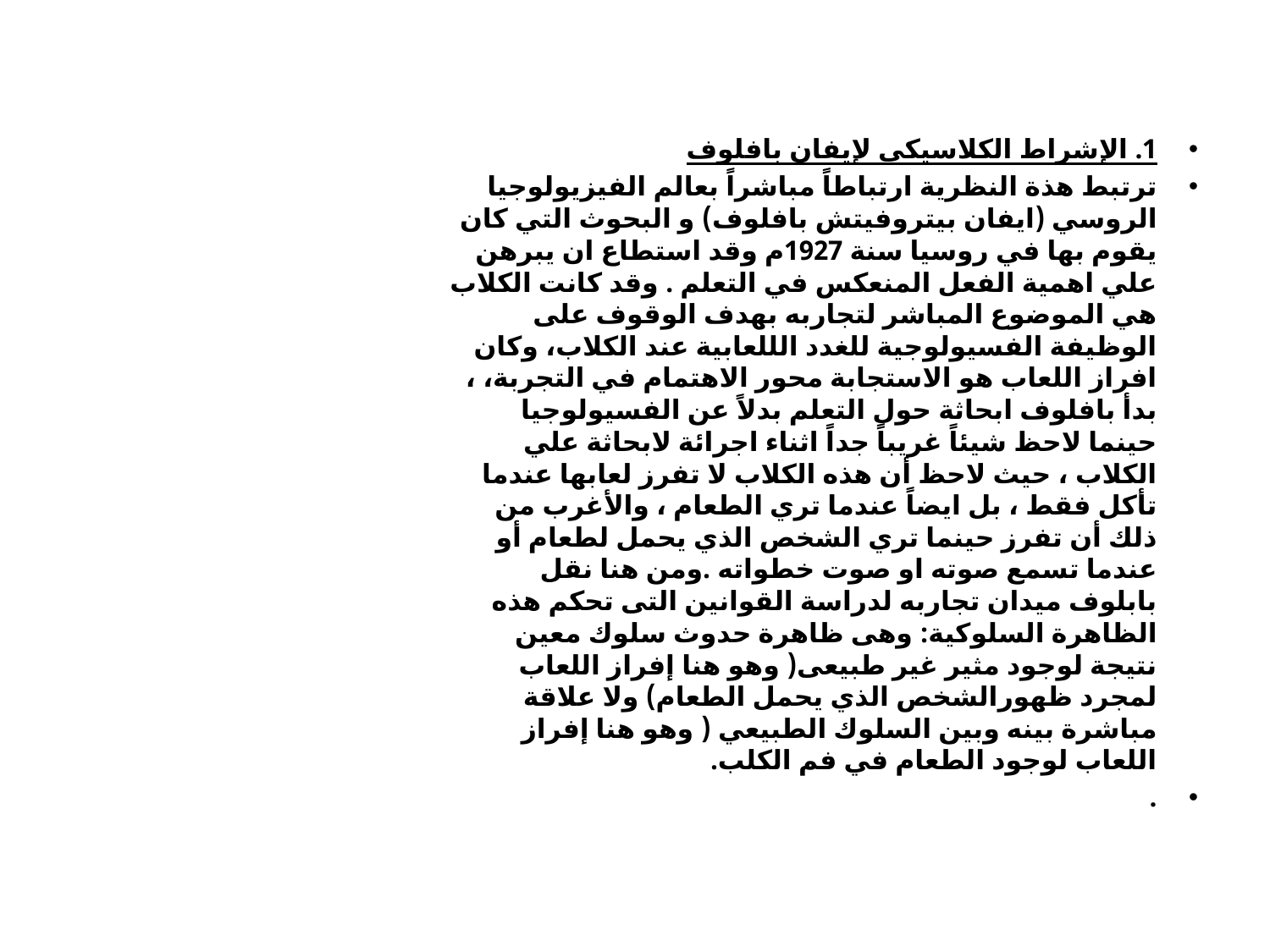

1. الإشراط الكلاسيكي لإيفان بافلوف
ترتبط هذة النظرية ارتباطاً مباشراً بعالم الفيزيولوجيا الروسي (ايفان بيتروفيتش بافلوف) و البحوث التي كان يقوم بها في روسيا سنة 1927م وقد استطاع ان يبرهن علي اهمية الفعل المنعكس في التعلم . وقد كانت الكلاب هي الموضوع المباشر لتجاربه بهدف الوقوف على الوظيفة الفسيولوجية للغدد الللعابية عند الكلاب، وكان افراز اللعاب هو الاستجابة محور الاهتمام في التجربة، ، بدأ بافلوف ابحاثة حول التعلم بدلاً عن الفسيولوجيا حينما لاحظ شيئاً غريباً جداً اثناء اجرائة لابحاثة علي الكلاب ، حيث لاحظ أن هذه الكلاب لا تفرز لعابها عندما تأكل فقط ، بل ايضاً عندما تري الطعام ، والأغرب من ذلك أن تفرز حينما تري الشخص الذي يحمل لطعام أو عندما تسمع صوته او صوت خطواته .ومن هنا نقل بابلوف ميدان تجاربه لدراسة القوانين التى تحكم هذه الظاهرة السلوكية: وهى ظاهرة حدوث سلوك معين نتيجة لوجود مثير غير طبيعى( وهو هنا إفراز اللعاب لمجرد ظهورالشخص الذي يحمل الطعام) ولا علاقة مباشرة بينه وبين السلوك الطبيعي ( وهو هنا إفراز اللعاب لوجود الطعام في فم الكلب.
.